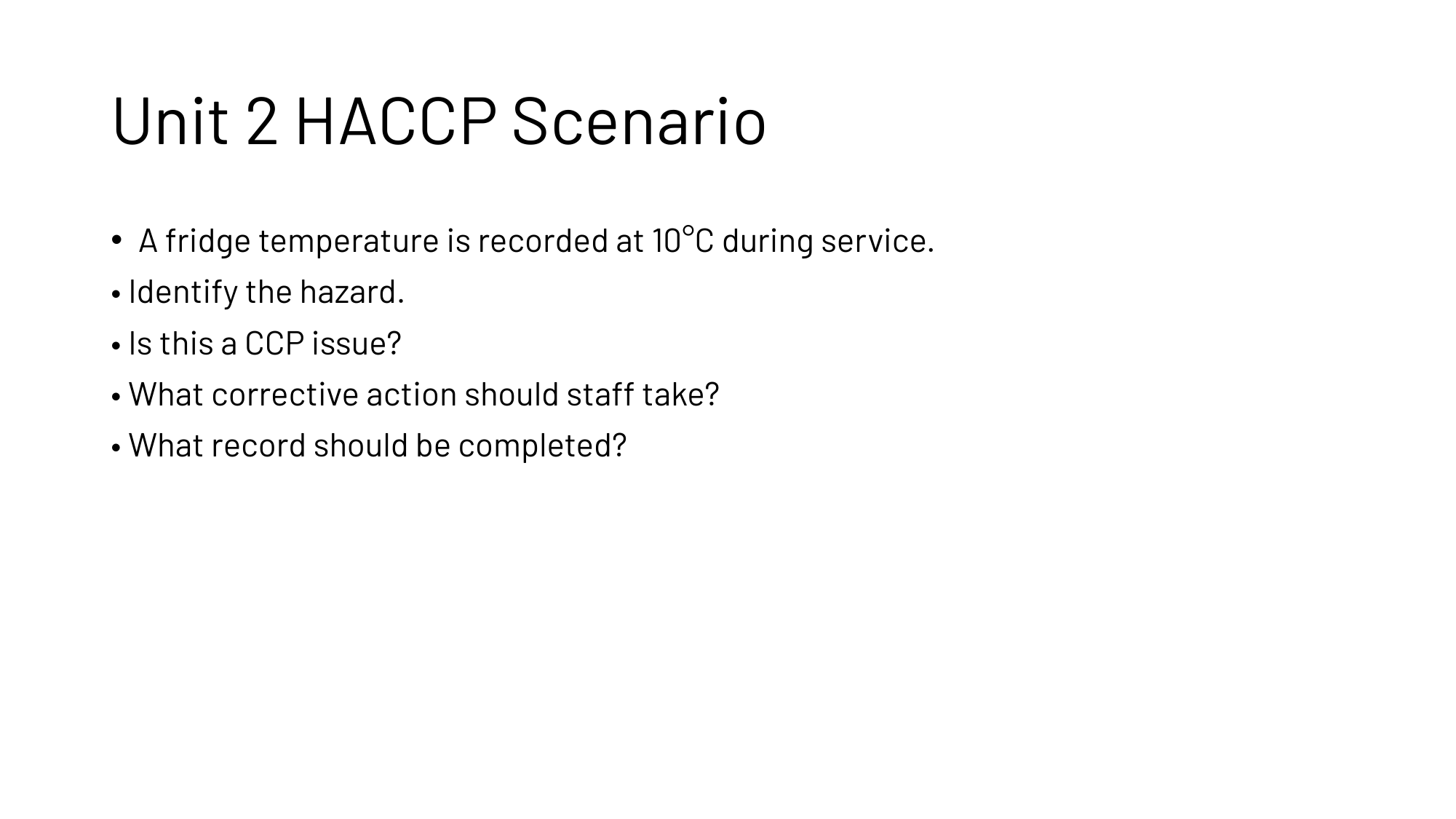

# Unit 2 HACCP Scenario
A fridge temperature is recorded at 10°C during service.
• Identify the hazard.
• Is this a CCP issue?
• What corrective action should staff take?
• What record should be completed?